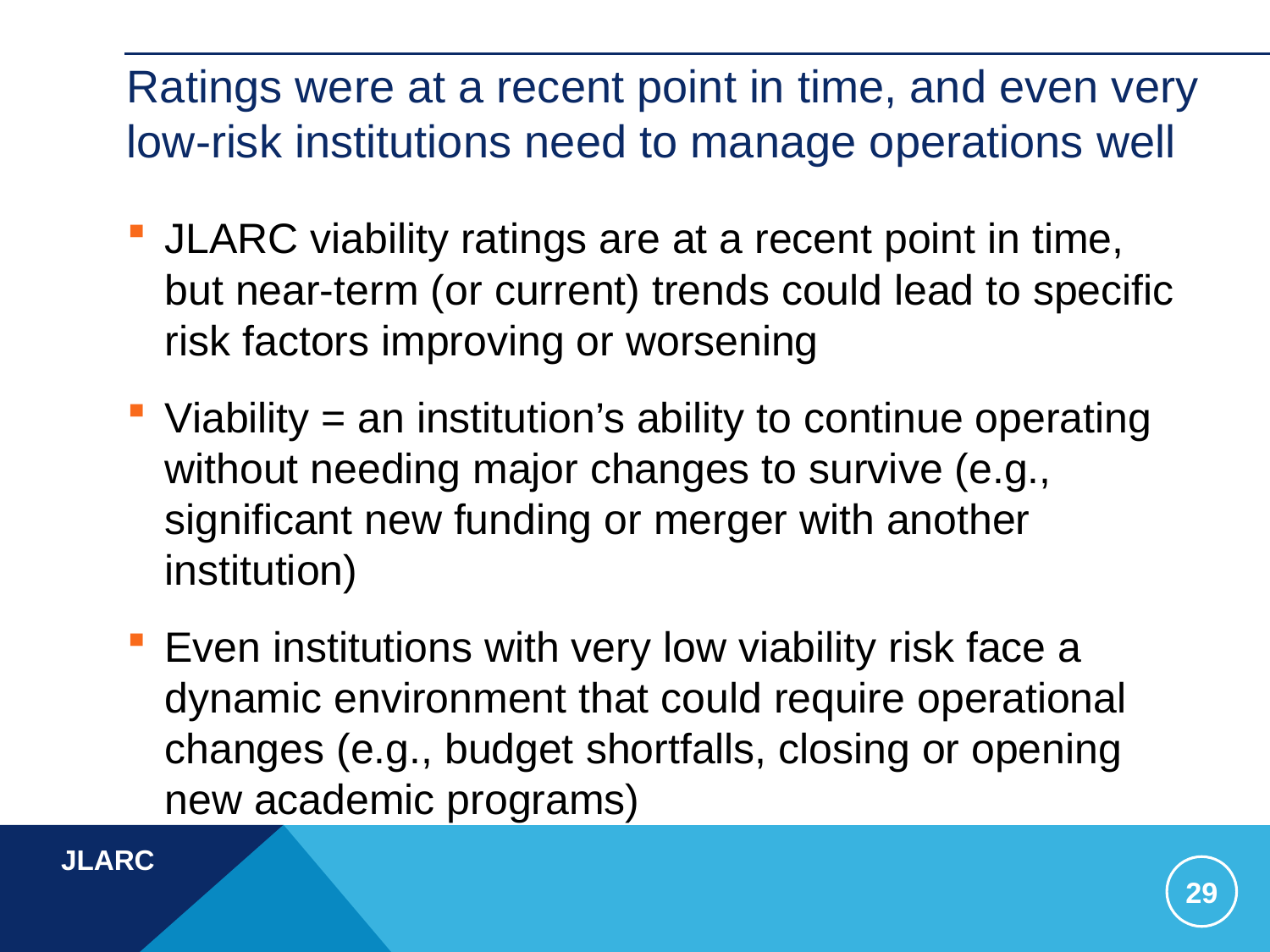

# Ratings were at a recent point in time, and even very low-risk institutions need to manage operations well
JLARC viability ratings are at a recent point in time, but near-term (or current) trends could lead to specific risk factors improving or worsening
Viability = an institution’s ability to continue operating without needing major changes to survive (e.g., significant new funding or merger with another institution)
Even institutions with very low viability risk face a dynamic environment that could require operational changes (e.g., budget shortfalls, closing or opening new academic programs)

29